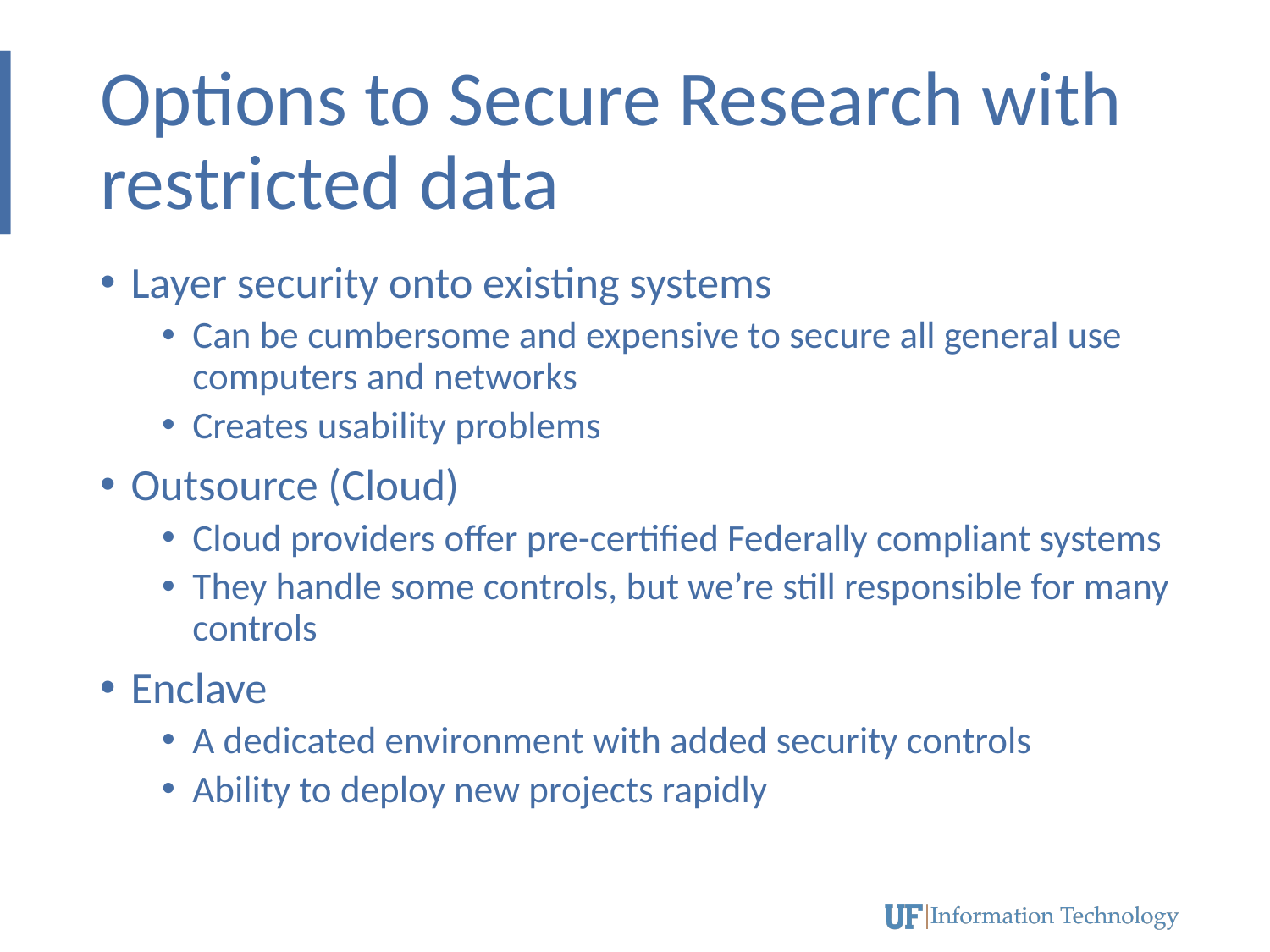

# Options to Secure Research with restricted data
Layer security onto existing systems
Can be cumbersome and expensive to secure all general use computers and networks
Creates usability problems
Outsource (Cloud)
Cloud providers offer pre-certified Federally compliant systems
They handle some controls, but we’re still responsible for many controls
Enclave
A dedicated environment with added security controls
Ability to deploy new projects rapidly